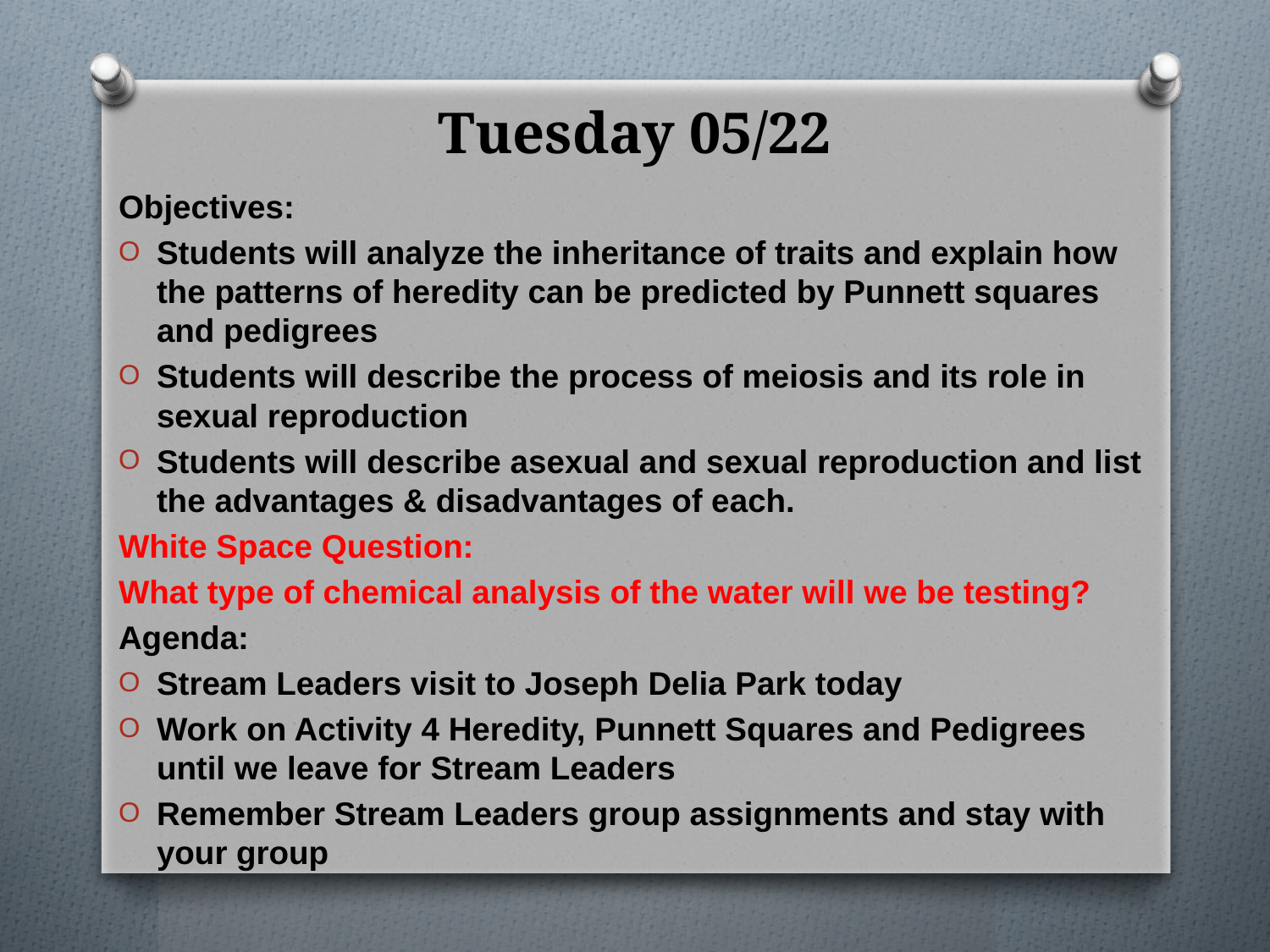

# Tuesday 05/22
Objectives:
Students will analyze the inheritance of traits and explain how the patterns of heredity can be predicted by Punnett squares and pedigrees
Students will describe the process of meiosis and its role in sexual reproduction
Students will describe asexual and sexual reproduction and list the advantages & disadvantages of each.
White Space Question:
What type of chemical analysis of the water will we be testing?
Agenda:
Stream Leaders visit to Joseph Delia Park today
Work on Activity 4 Heredity, Punnett Squares and Pedigrees until we leave for Stream Leaders
Remember Stream Leaders group assignments and stay with your group